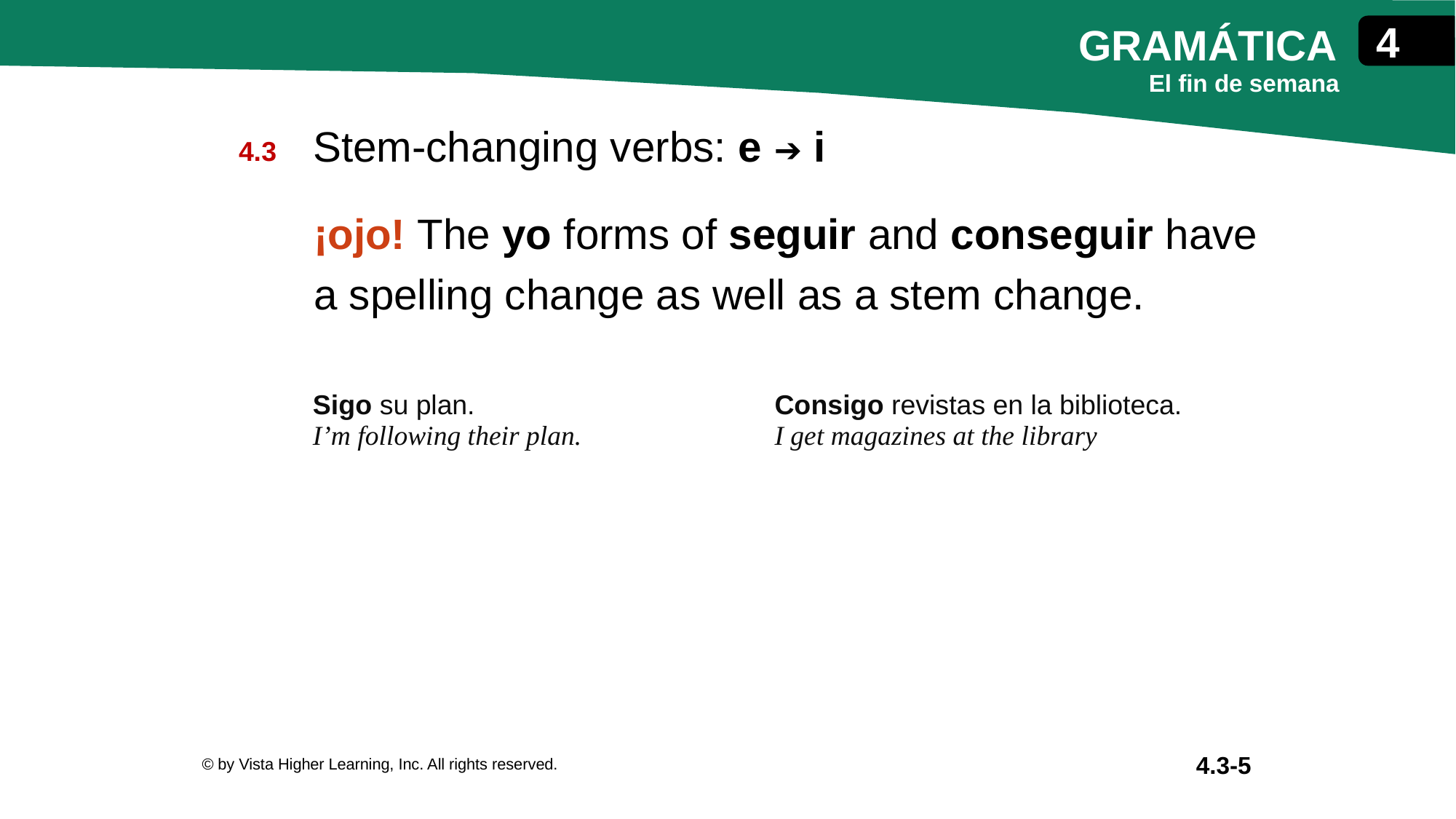

Stem-changing verbs: e ➔ i
¡ojo! The yo forms of seguir and conseguir have a spelling change as well as a stem change.
| Sigo su plan. I’m following their plan. | Consigo revistas en la biblioteca. I get magazines at the library |
| --- | --- |
© by Vista Higher Learning, Inc. All rights reserved.
4.3-5